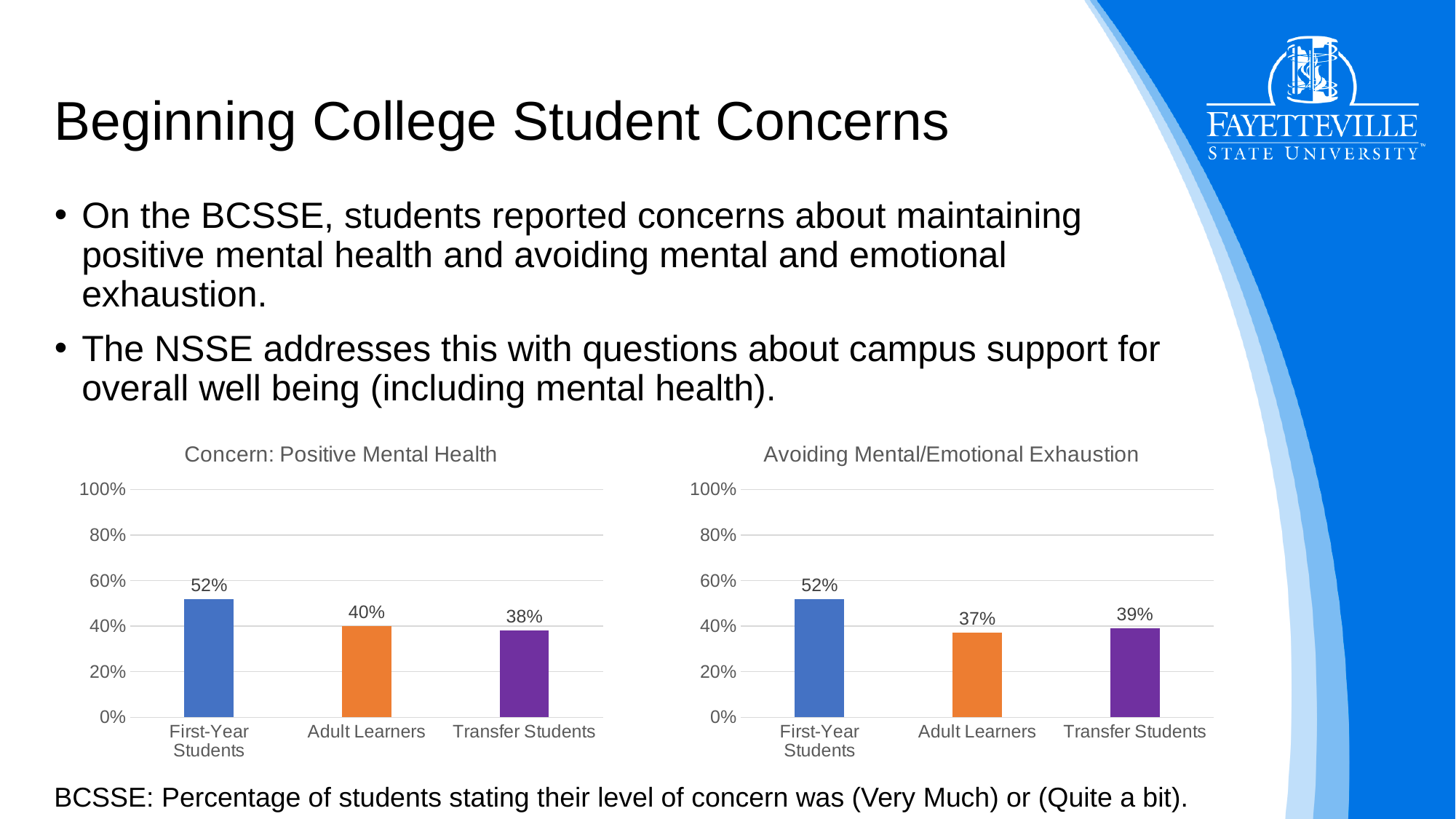

# Beginning College Student Concerns
On the BCSSE, students reported concerns about maintaining positive mental health and avoiding mental and emotional exhaustion.
The NSSE addresses this with questions about campus support for overall well being (including mental health).

### Chart: Concern: Positive Mental Health

| Category |  |
|---|---|
| First-Year Students | 0.52 |
| Adult Learners | 0.4 |
| Transfer Students | 0.38 |

### Chart: Avoiding Mental/Emotional Exhaustion

| Category |  |
|---|---|
| First-Year Students | 0.52 |
| Adult Learners | 0.37 |
| Transfer Students | 0.39 |
BCSSE: Percentage of students stating their level of concern was (Very Much) or (Quite a bit).